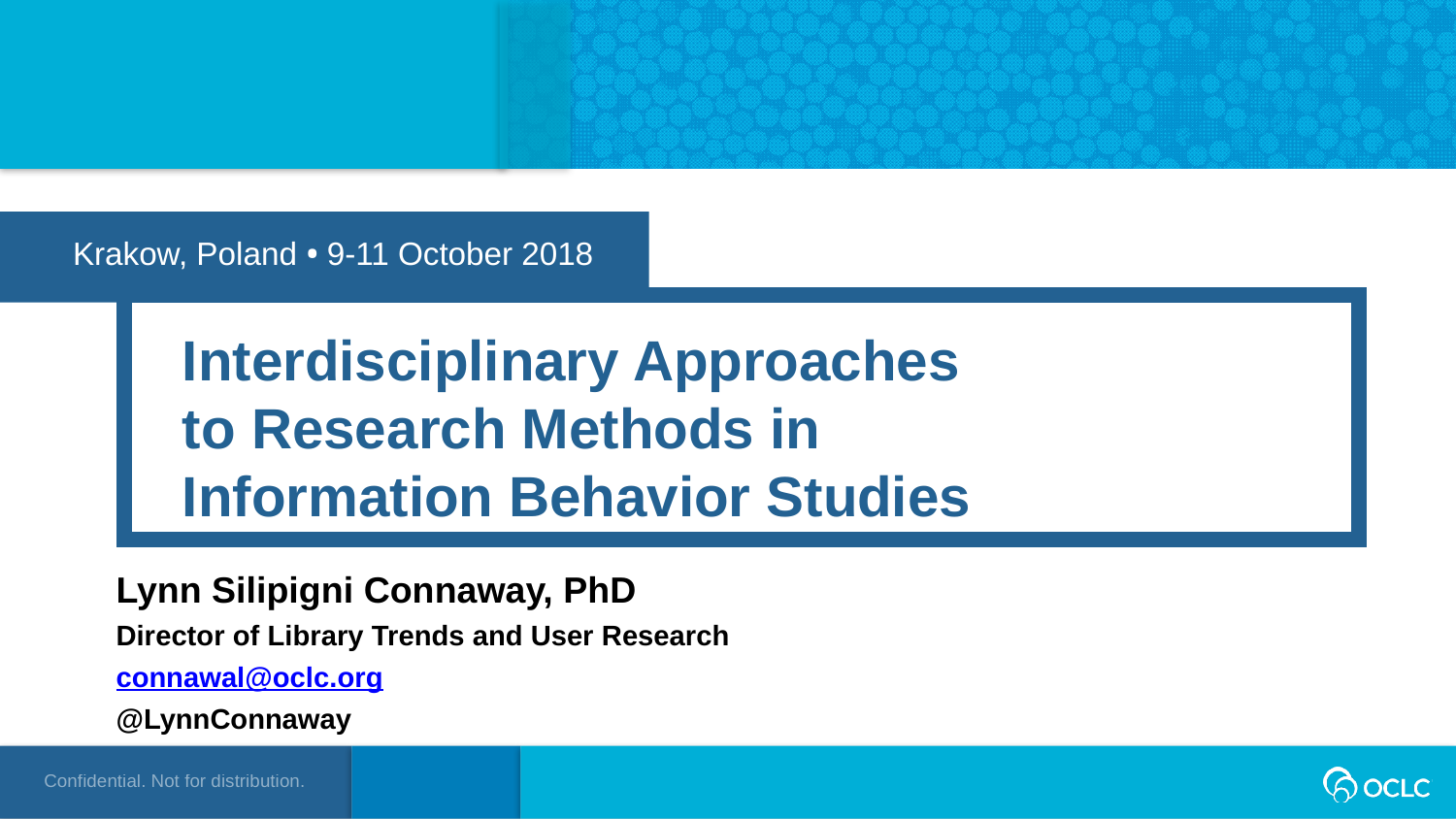

Krakow, Poland • 9-11 October 2018
Interdisciplinary Approaches
to Research Methods in Information Behavior Studies
Lynn Silipigni Connaway, PhD
Director of Library Trends and User Research
connawal@oclc.org
@LynnConnaway